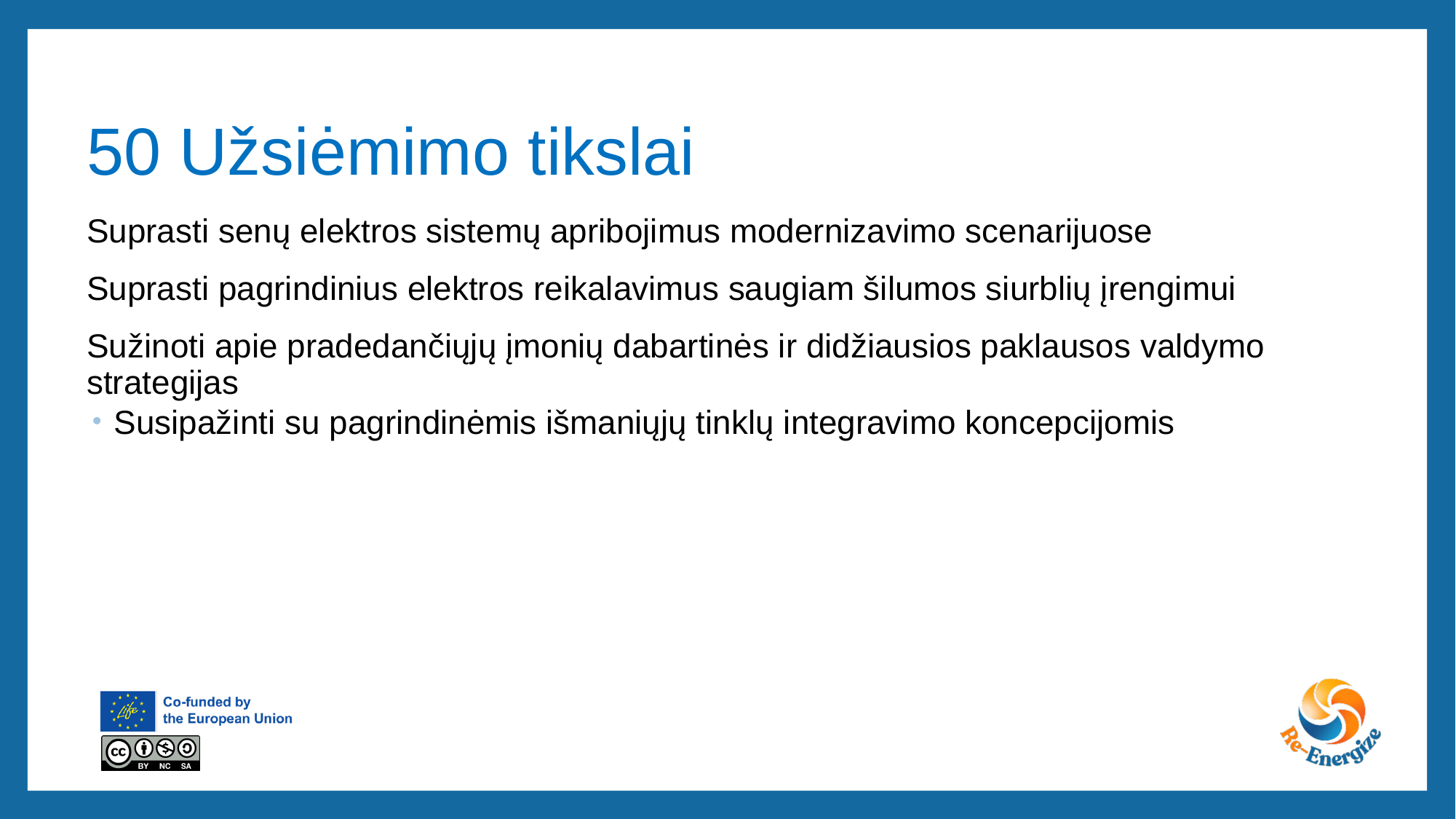

# 50 Užsiėmimo tikslai
Suprasti senų elektros sistemų apribojimus modernizavimo scenarijuose
Suprasti pagrindinius elektros reikalavimus saugiam šilumos siurblių įrengimui
Sužinoti apie pradedančiųjų įmonių dabartinės ir didžiausios paklausos valdymo strategijas
Susipažinti su pagrindinėmis išmaniųjų tinklų integravimo koncepcijomis